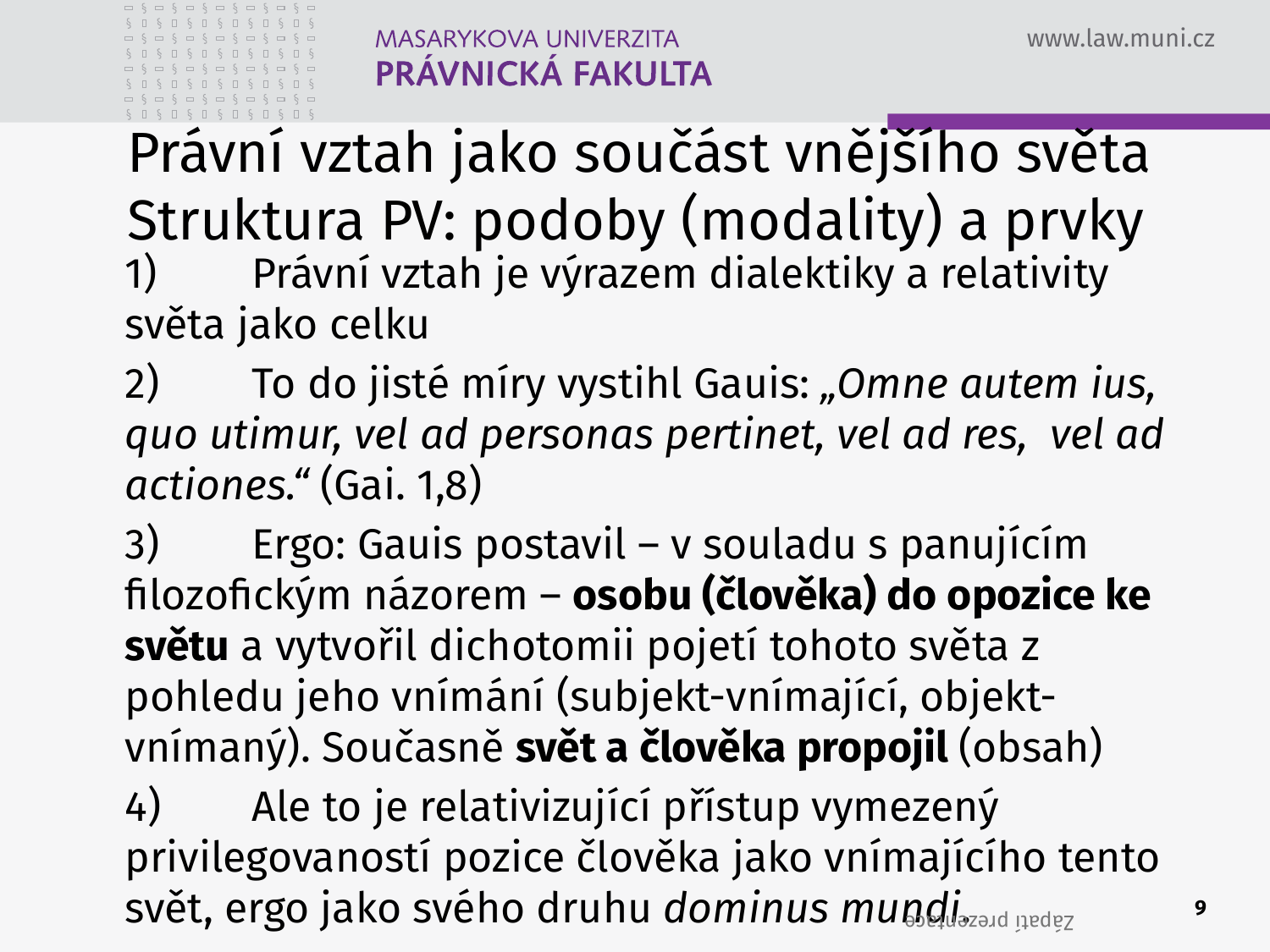

# Právní vztah jako součást vnějšího světa Struktura PV: podoby (modality) a prvky
1)	Právní vztah je výrazem dialektiky a relativity světa jako celku
2)	To do jisté míry vystihl Gauis: „Omne autem ius, quo utimur, vel ad personas pertinet, vel ad res,  vel ad actiones.“ (Gai. 1,8)
3)	Ergo: Gauis postavil – v souladu s panujícím filozofickým názorem – osobu (člověka) do opozice ke světu a vytvořil dichotomii pojetí tohoto světa z pohledu jeho vnímání (subjekt-vnímající, objekt-vnímaný). Současně svět a člověka propojil (obsah)
4)	Ale to je relativizující přístup vymezený privilegovaností pozice člověka jako vnímajícího tento svět, ergo jako svého druhu dominus mundi.

9
Zápatí prezentace